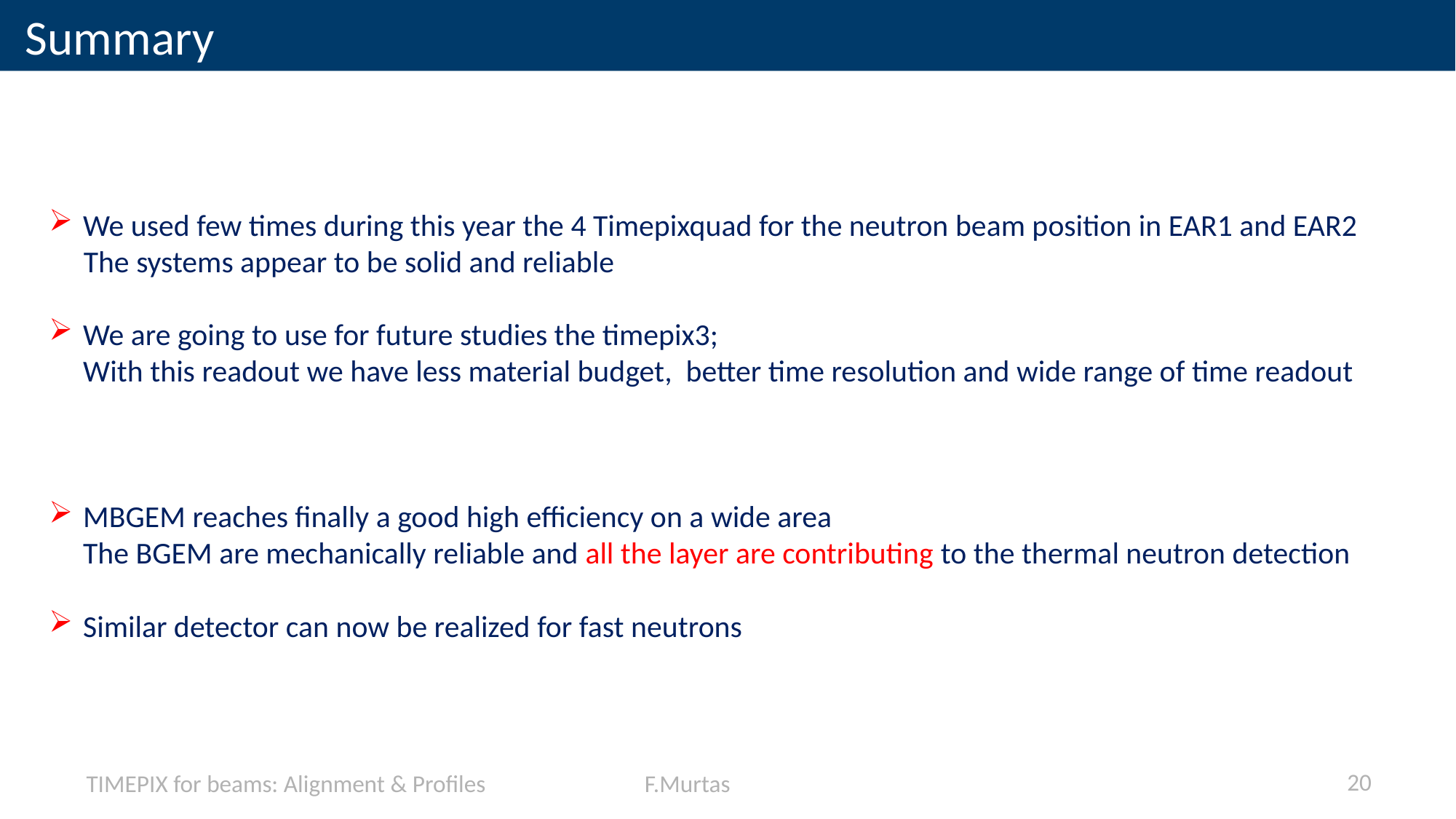

# Summary
We used few times during this year the 4 Timepixquad for the neutron beam position in EAR1 and EAR2
     The systems appear to be solid and reliable

We are going to use for future studies the timepix3;
With this readout we have less material budget,  better time resolution and wide range of time readout

MBGEM reaches finally a good high efficiency on a wide area
The BGEM are mechanically reliable and all the layer are contributing to the thermal neutron detection

Similar detector can now be realized for fast neutrons
20
TIMEPIX for beams: Alignment & Profiles                             F.Murtas